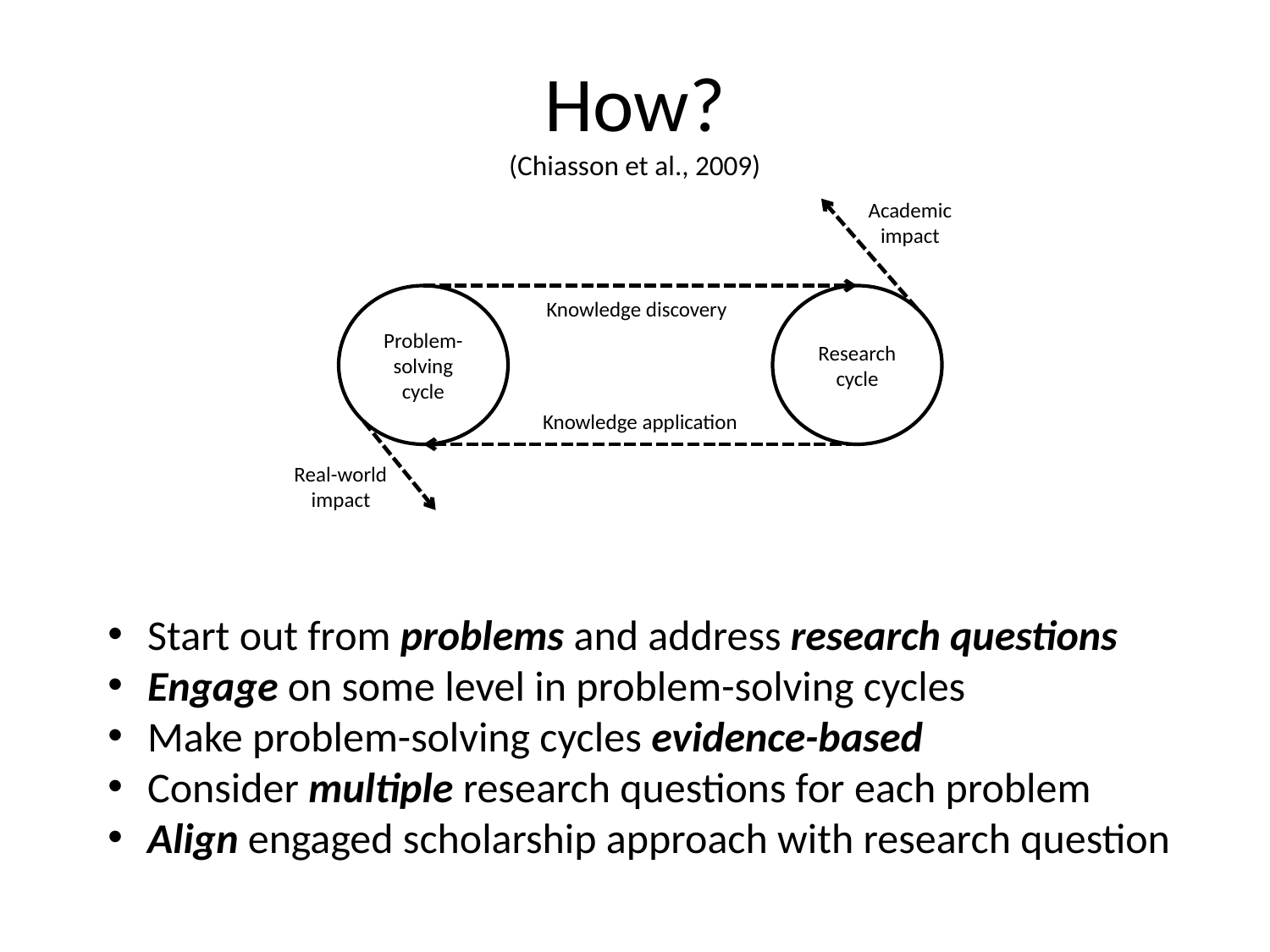

# How? (Chiasson et al., 2009)
Academic impact
Problem-solving cycle
Research cycle
Knowledge discovery
Knowledge application
Real-world impact
Start out from problems and address research questions
Engage on some level in problem-solving cycles
Make problem-solving cycles evidence-based
Consider multiple research questions for each problem
Align engaged scholarship approach with research question